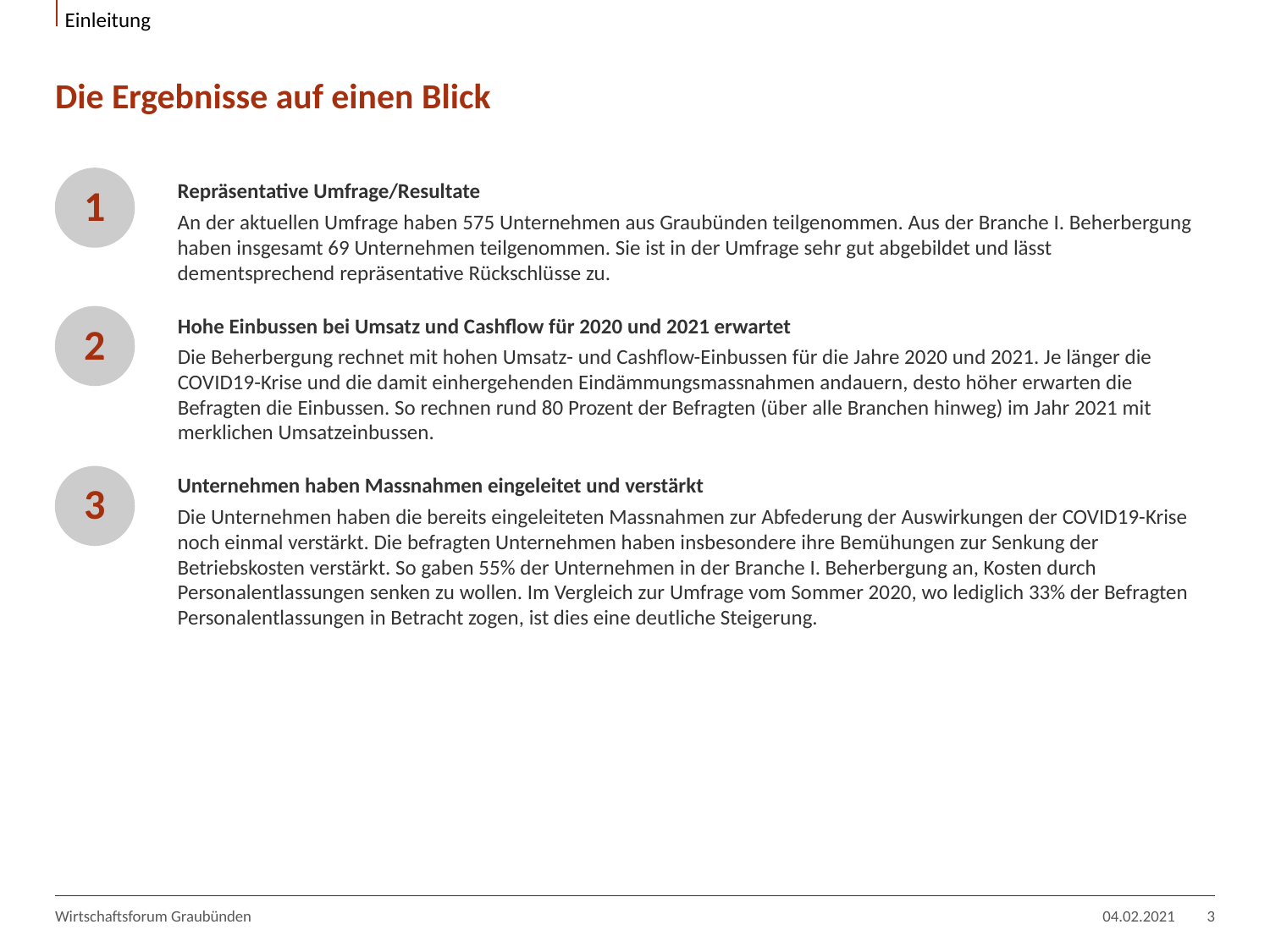

Einleitung
# Die Ergebnisse auf einen Blick
1
Repräsentative Umfrage/Resultate
An der aktuellen Umfrage haben 575 Unternehmen aus Graubünden teilgenommen. Aus der Branche I. Beherbergung haben insgesamt 69 Unternehmen teilgenommen. Sie ist in der Umfrage sehr gut abgebildet und lässt dementsprechend repräsentative Rückschlüsse zu.
2
Hohe Einbussen bei Umsatz und Cashflow für 2020 und 2021 erwartet
Die Beherbergung rechnet mit hohen Umsatz- und Cashflow-Einbussen für die Jahre 2020 und 2021. Je länger die COVID19-Krise und die damit einhergehenden Eindämmungsmassnahmen andauern, desto höher erwarten die Befragten die Einbussen. So rechnen rund 80 Prozent der Befragten (über alle Branchen hinweg) im Jahr 2021 mit merklichen Umsatzeinbussen.
3
Unternehmen haben Massnahmen eingeleitet und verstärkt
Die Unternehmen haben die bereits eingeleiteten Massnahmen zur Abfederung der Auswirkungen der COVID19-Krise noch einmal verstärkt. Die befragten Unternehmen haben insbesondere ihre Bemühungen zur Senkung der Betriebskosten verstärkt. So gaben 55% der Unternehmen in der Branche I. Beherbergung an, Kosten durch Personalentlassungen senken zu wollen. Im Vergleich zur Umfrage vom Sommer 2020, wo lediglich 33% der Befragten Personalentlassungen in Betracht zogen, ist dies eine deutliche Steigerung.
Wirtschaftsforum Graubünden
04.02.2021
3